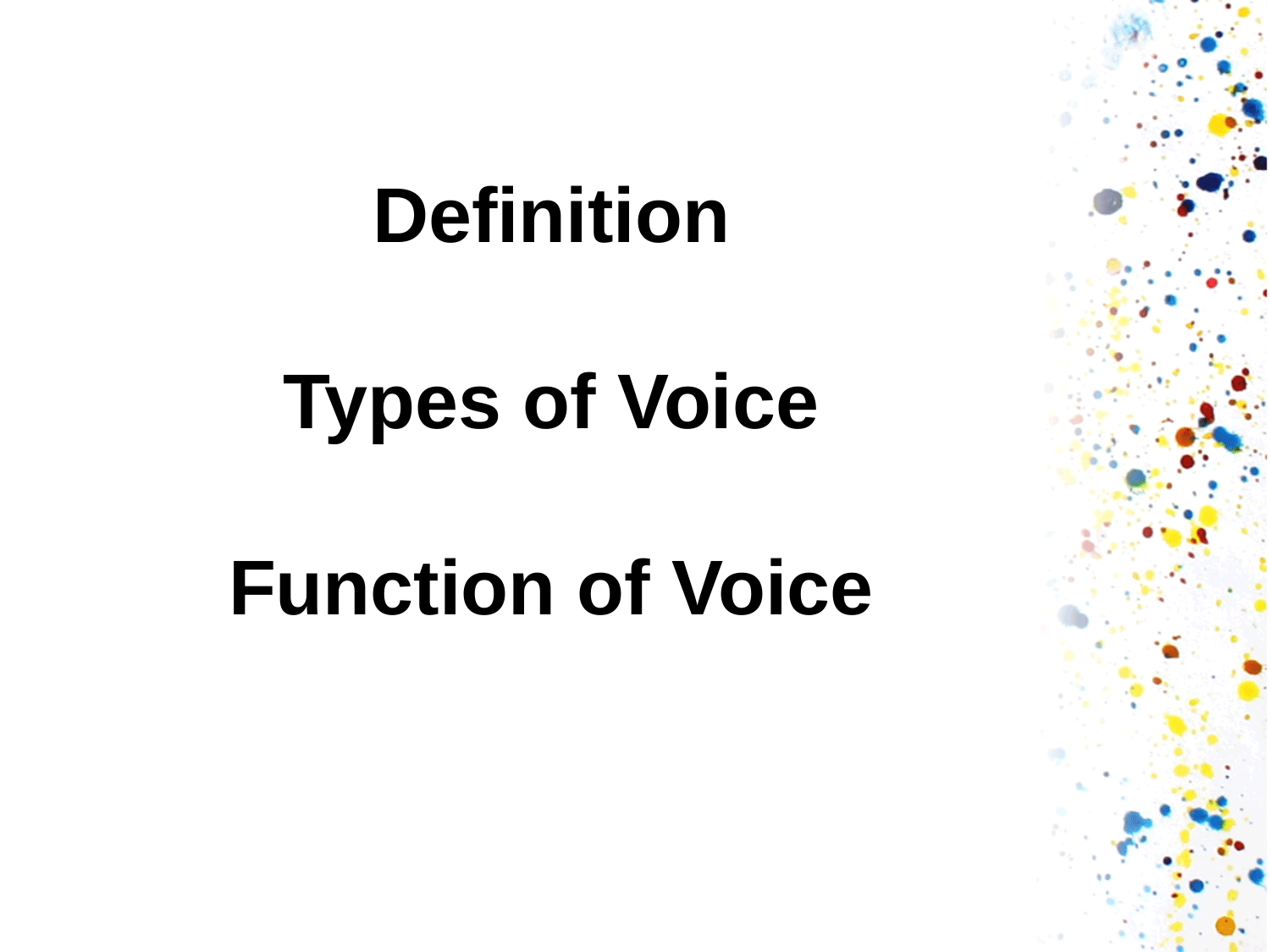

# Definition Types of Voice Function of Voice